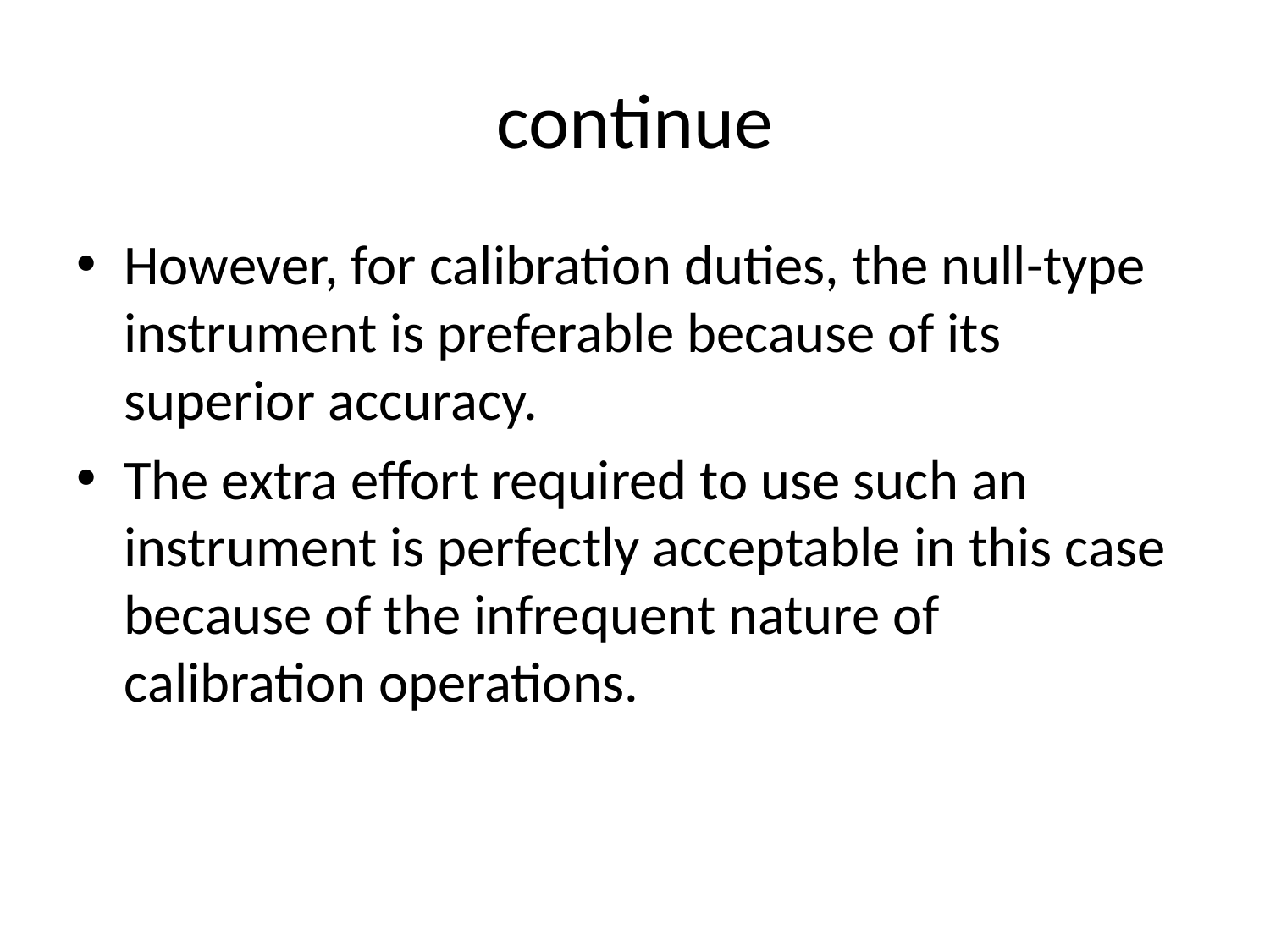

# continue
However, for calibration duties, the null-type instrument is preferable because of its superior accuracy.
The extra effort required to use such an instrument is perfectly acceptable in this case because of the infrequent nature of calibration operations.